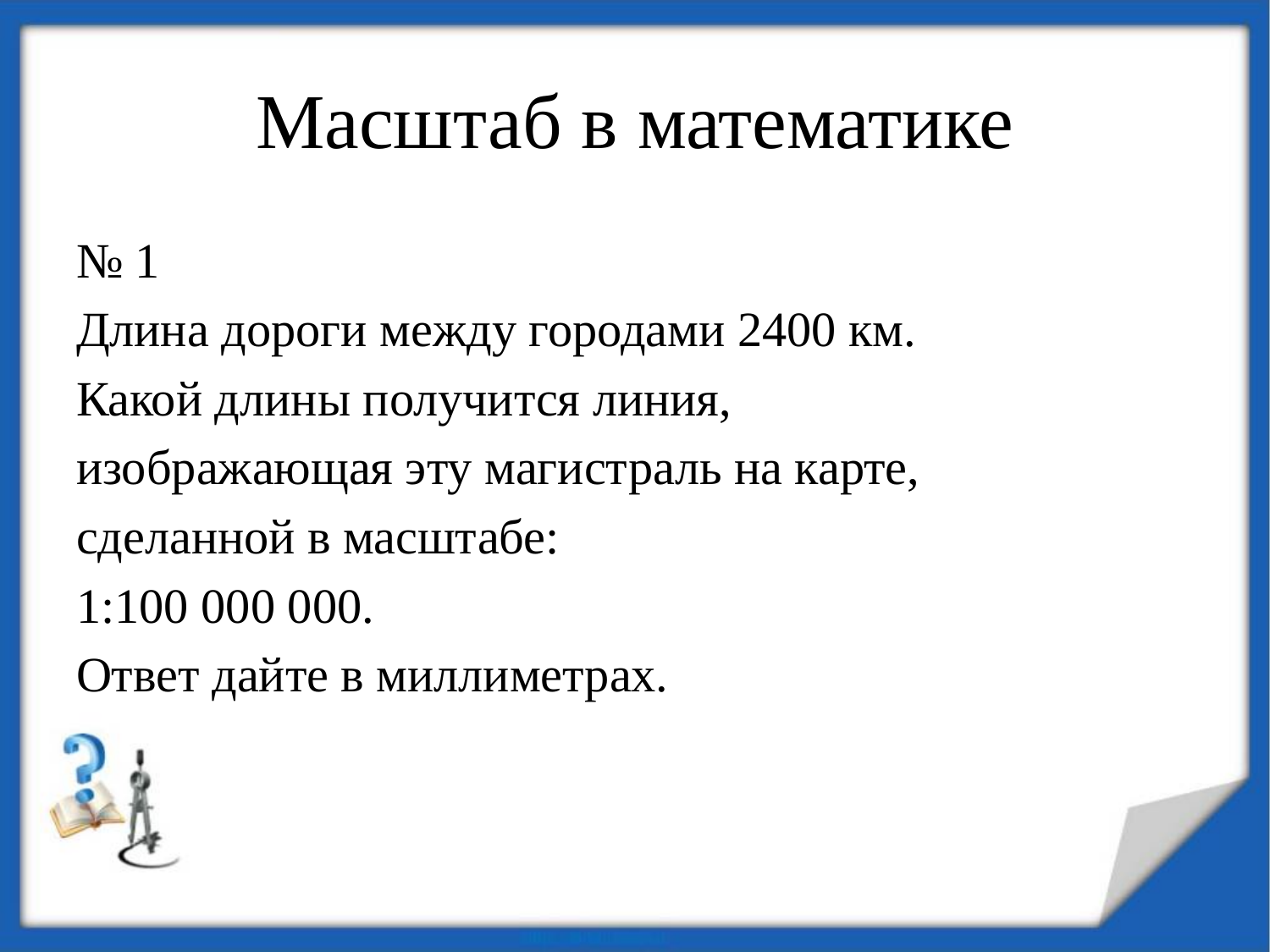

# Масштаб в математике
№ 1
Длина дороги между городами 2400 км.
Какой длины получится линия,
изображающая эту магистраль на карте,
сделанной в масштабе:
1:100 000 000.
Ответ дайте в миллиметрах.